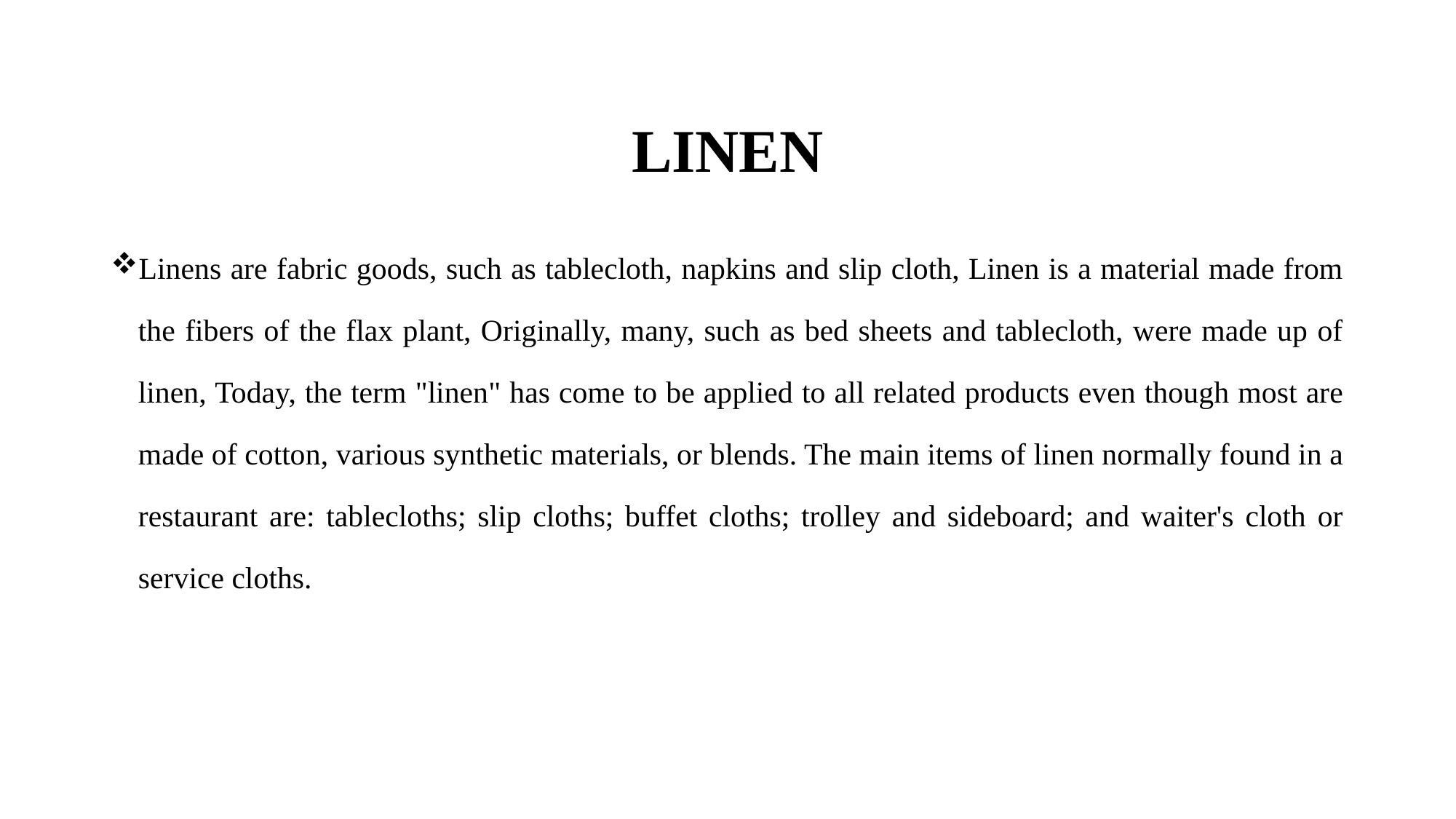

# LINEN
Linens are fabric goods, such as tablecloth, napkins and slip cloth, Linen is a material made from the fibers of the flax plant, Originally, many, such as bed sheets and tablecloth, were made up of linen, Today, the term "linen" has come to be applied to all related products even though most are made of cotton, various synthetic materials, or blends. The main items of linen normally found in a restaurant are: tablecloths; slip cloths; buffet cloths; trolley and sideboard; and waiter's cloth or service cloths.